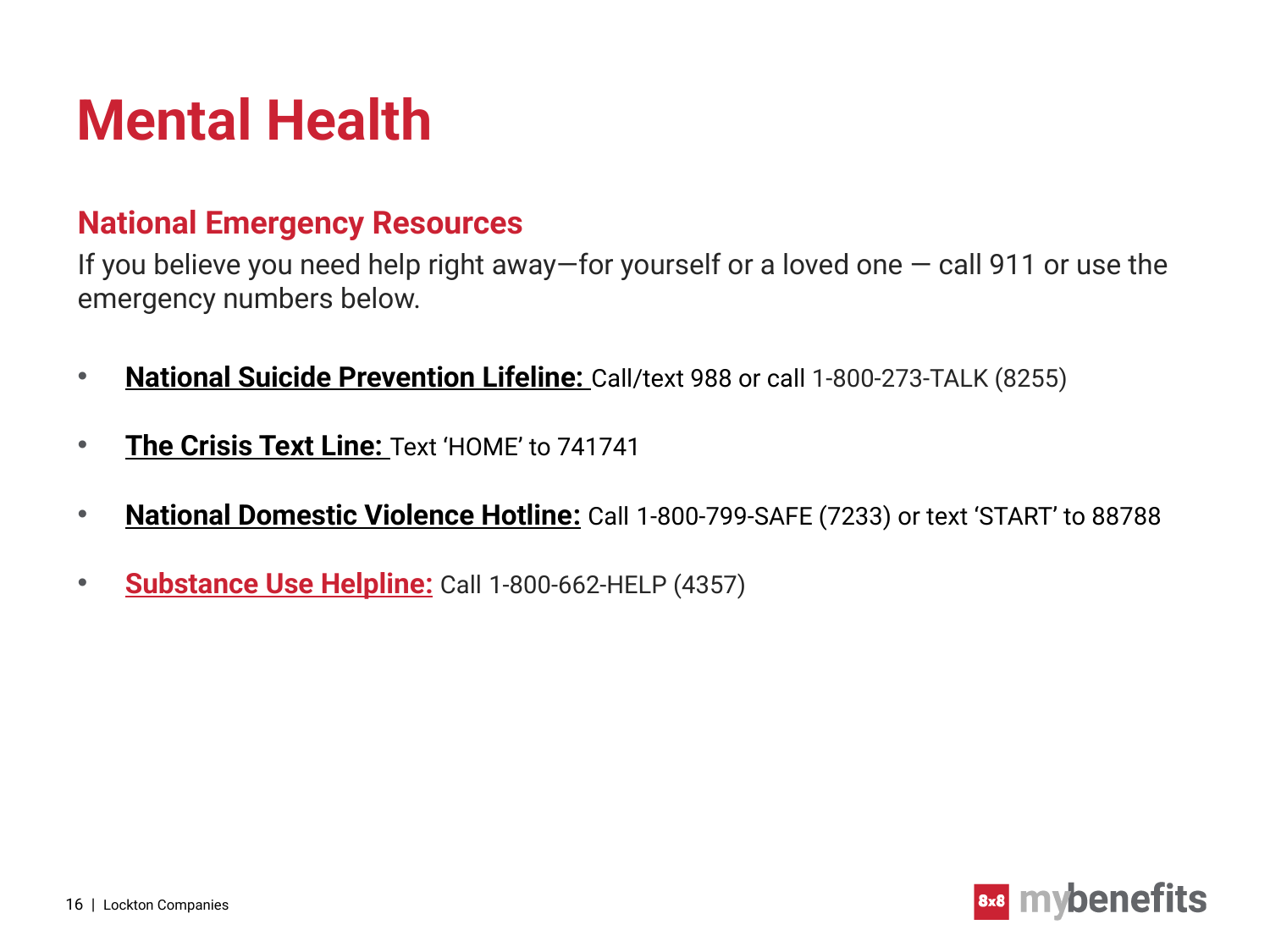

# Mental Health
National Emergency Resources
If you believe you need help right away—for yourself or a loved one — call 911 or use the emergency numbers below.

National Suicide Prevention Lifeline: Call/text 988 or call 1-800-273-TALK (8255)

The Crisis Text Line: Text ‘HOME’ to 741741

National Domestic Violence Hotline: Call 1-800-799-SAFE (7233) or text ‘START’ to 88788

Substance Use Helpline: Call 1-800-662-HELP (4357)